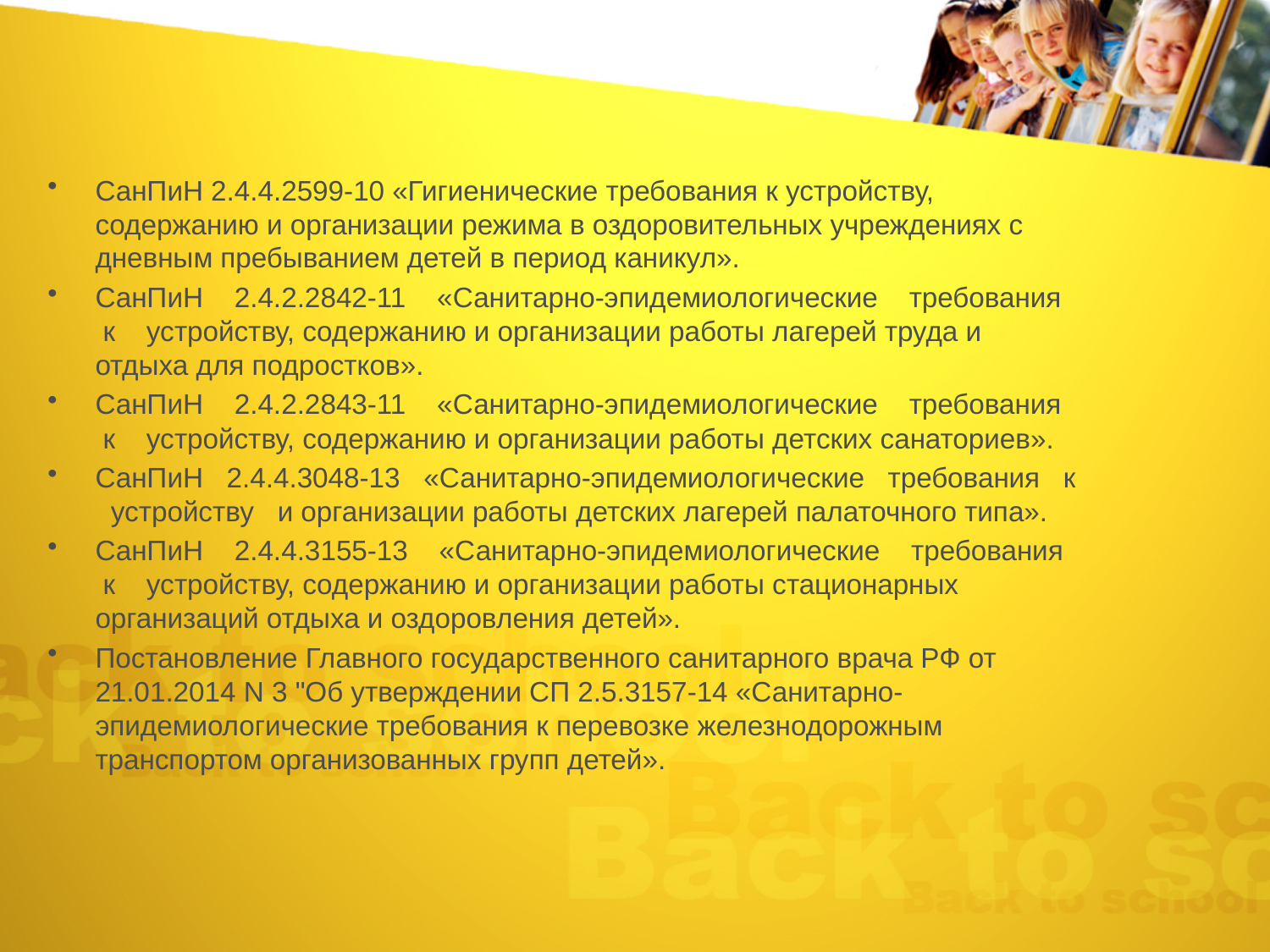

СанПиН 2.4.4.2599-10 «Гигиенические требования к устройству, содержанию и организации режима в оздоровительных учреждениях с дневным пребыванием детей в период каникул».
СанПиН    2.4.2.2842-11    «Санитарно-эпидемиологические    требования    к    устройству, содержанию и организации работы лагерей труда и отдыха для подростков».
СанПиН    2.4.2.2843-11    «Санитарно-эпидемиологические    требования    к    устройству, содержанию и организации работы детских санаториев».
СанПиН   2.4.4.3048-13   «Санитарно-эпидемиологические   требования   к   устройству   и организации работы детских лагерей палаточного типа».
СанПиН    2.4.4.3155-13    «Санитарно-эпидемиологические    требования    к    устройству, содержанию и организации работы стационарных организаций отдыха и оздоровления детей».
Постановление Главного государственного санитарного врача РФ от 21.01.2014 N 3 "Об утверждении СП 2.5.3157-14 «Санитарно-эпидемиологические требования к перевозке железнодорожным транспортом организованных групп детей».